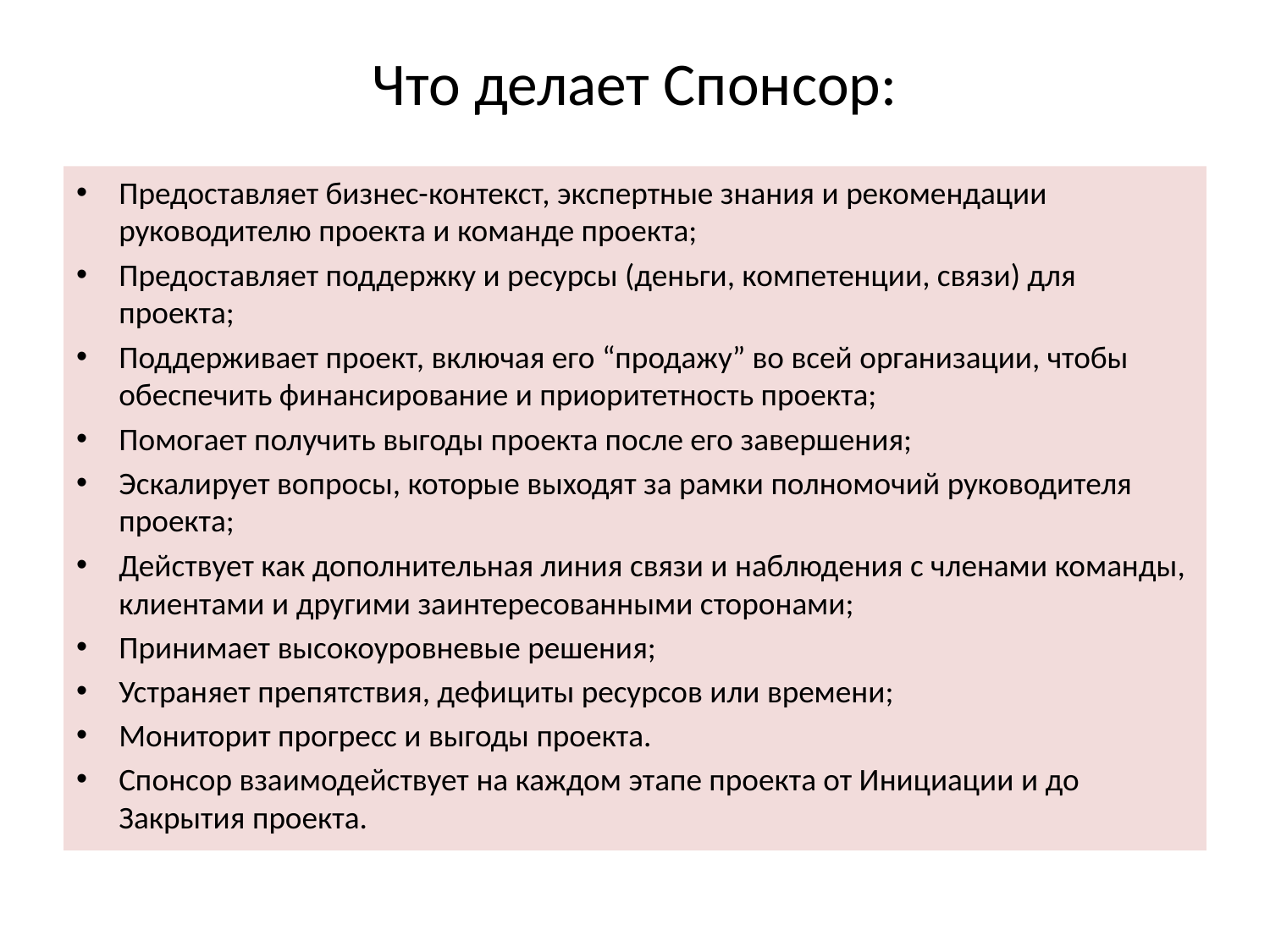

# Что делает Спонсор:
Предоставляет бизнес-контекст, экспертные знания и рекомендации руководителю проекта и команде проекта;
Предоставляет поддержку и ресурсы (деньги, компетенции, связи) для проекта;
Поддерживает проект, включая его “продажу” во всей организации, чтобы обеспечить финансирование и приоритетность проекта;
Помогает получить выгоды проекта после его завершения;
Эскалирует вопросы, которые выходят за рамки полномочий руководителя проекта;
Действует как дополнительная линия связи и наблюдения с членами команды, клиентами и другими заинтересованными сторонами;
Принимает высокоуровневые решения;
Устраняет препятствия, дефициты ресурсов или времени;
Мониторит прогресс и выгоды проекта.
Спонсор взаимодействует на каждом этапе проекта от Инициации и до Закрытия проекта.